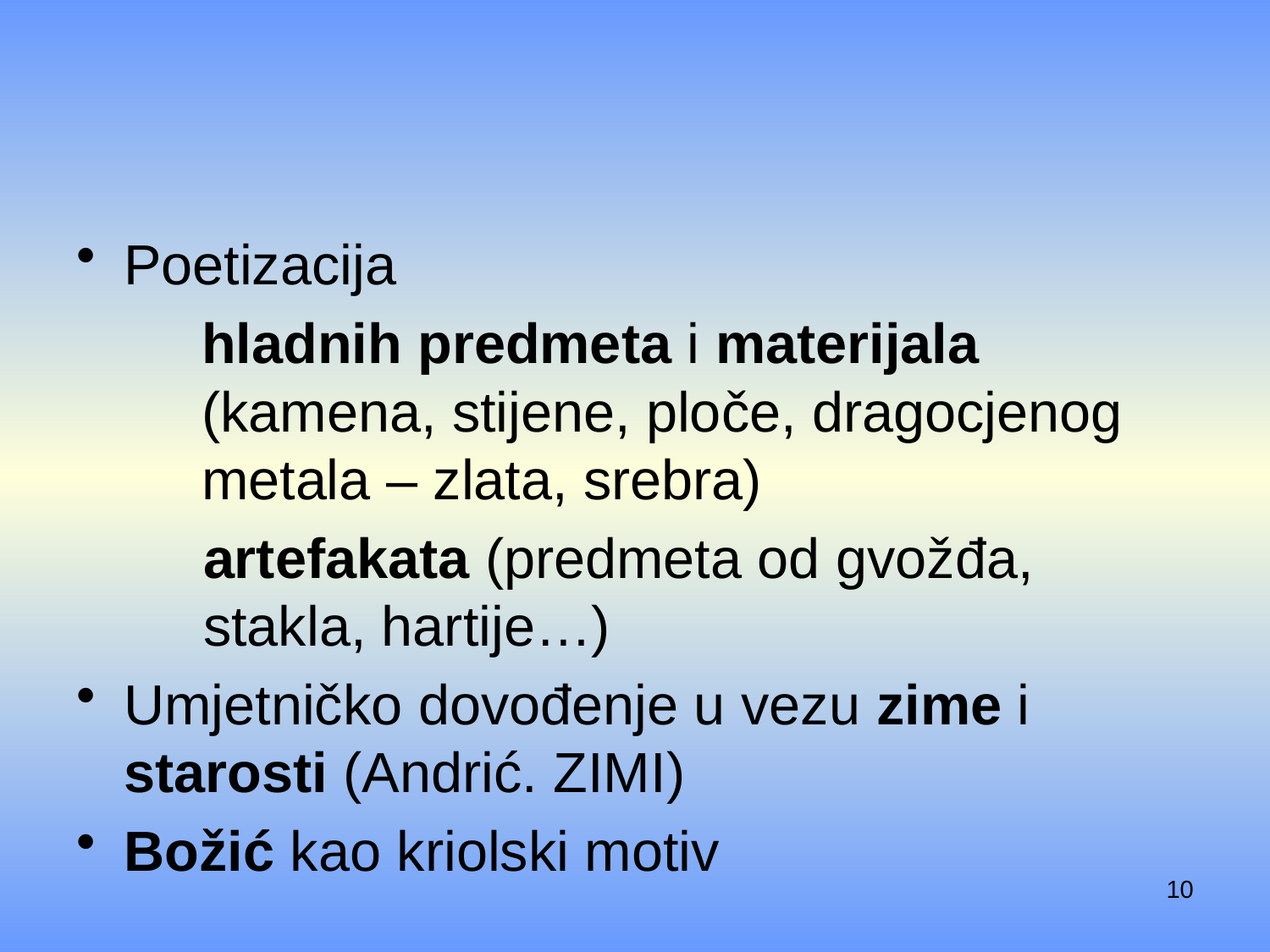

#
Poetizacija
	hladnih predmeta i materijala (kamena, stijene, ploče, dragocjenog metala – zlata, srebra)
	artefakata (predmeta od gvožđa, 		stakla, hartije…)
Umjetničko dovođenje u vezu zime i starosti (Andrić. Zimi)
Božić kao kriolski motiv

10